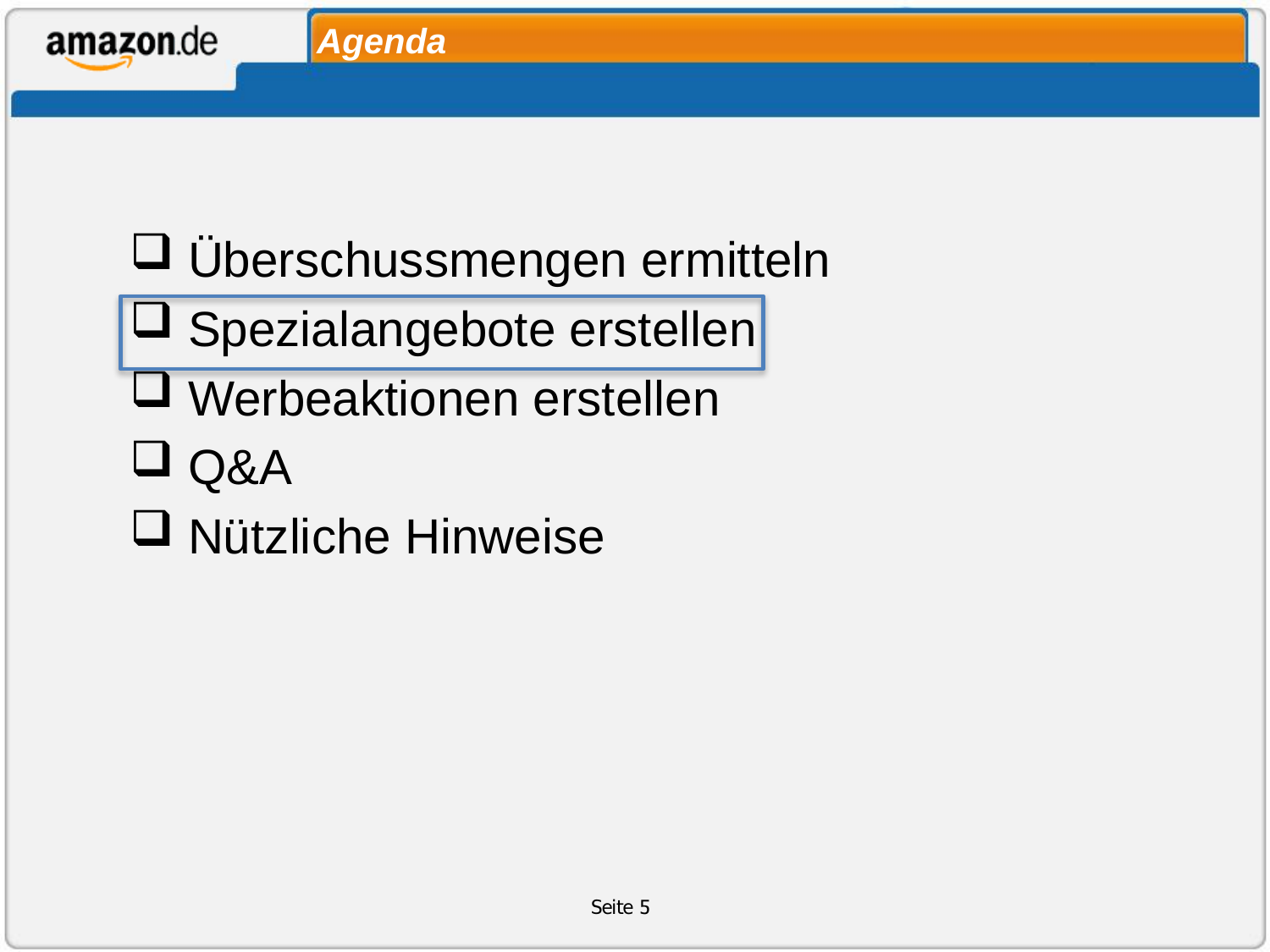

# Agenda
 Überschussmengen ermitteln
 Spezialangebote erstellen
 Werbeaktionen erstellen
 Q&A
 Nützliche Hinweise

Seite 5